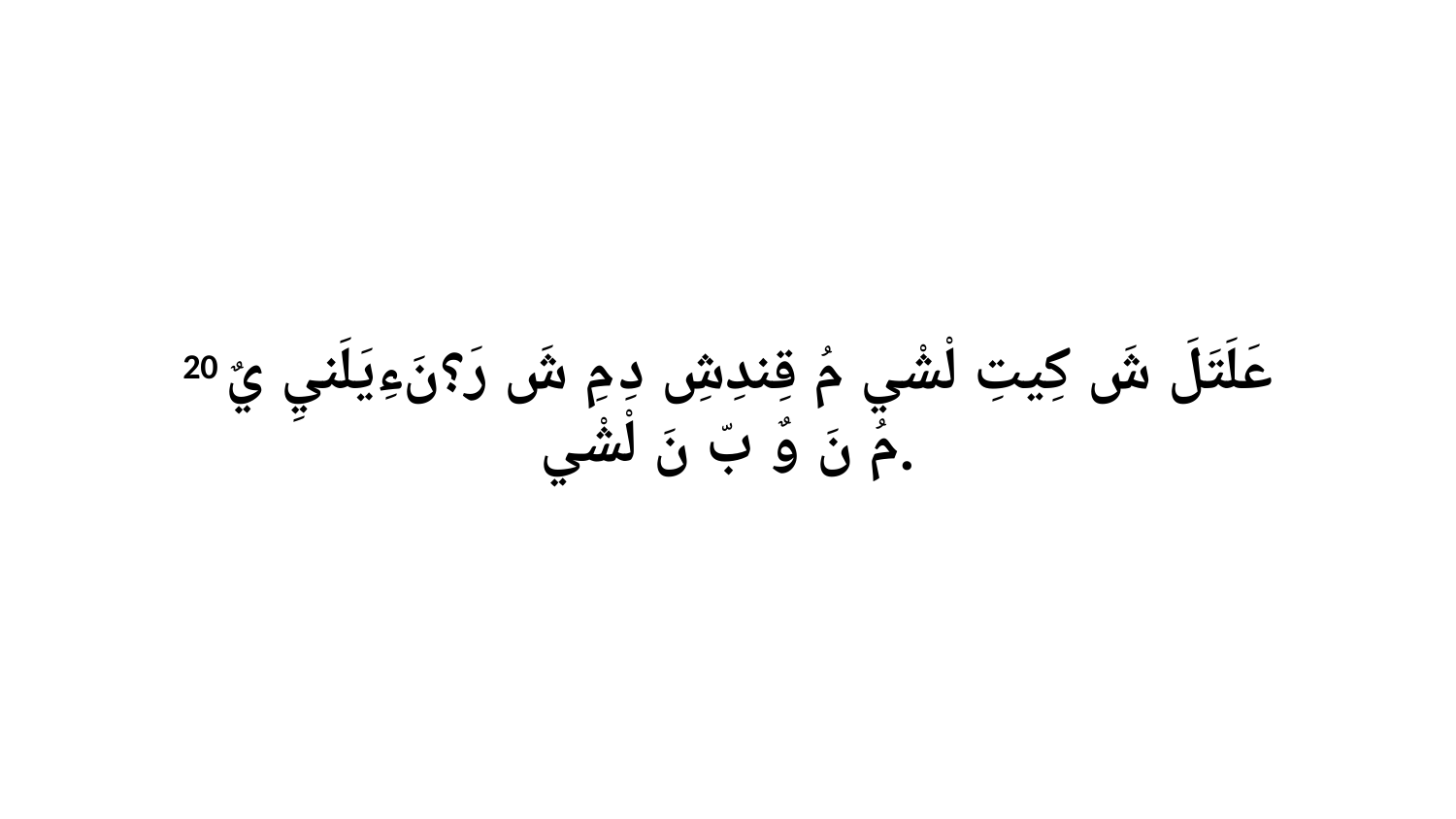

20 عَلَتَلَ شَ كِيتِ لْشْي مُ قِندِشِ دِ مِ شَ رَ؟نَءِيَلَنيِ يٌ مُ نَ وٌ بّ نَ لْشْي.